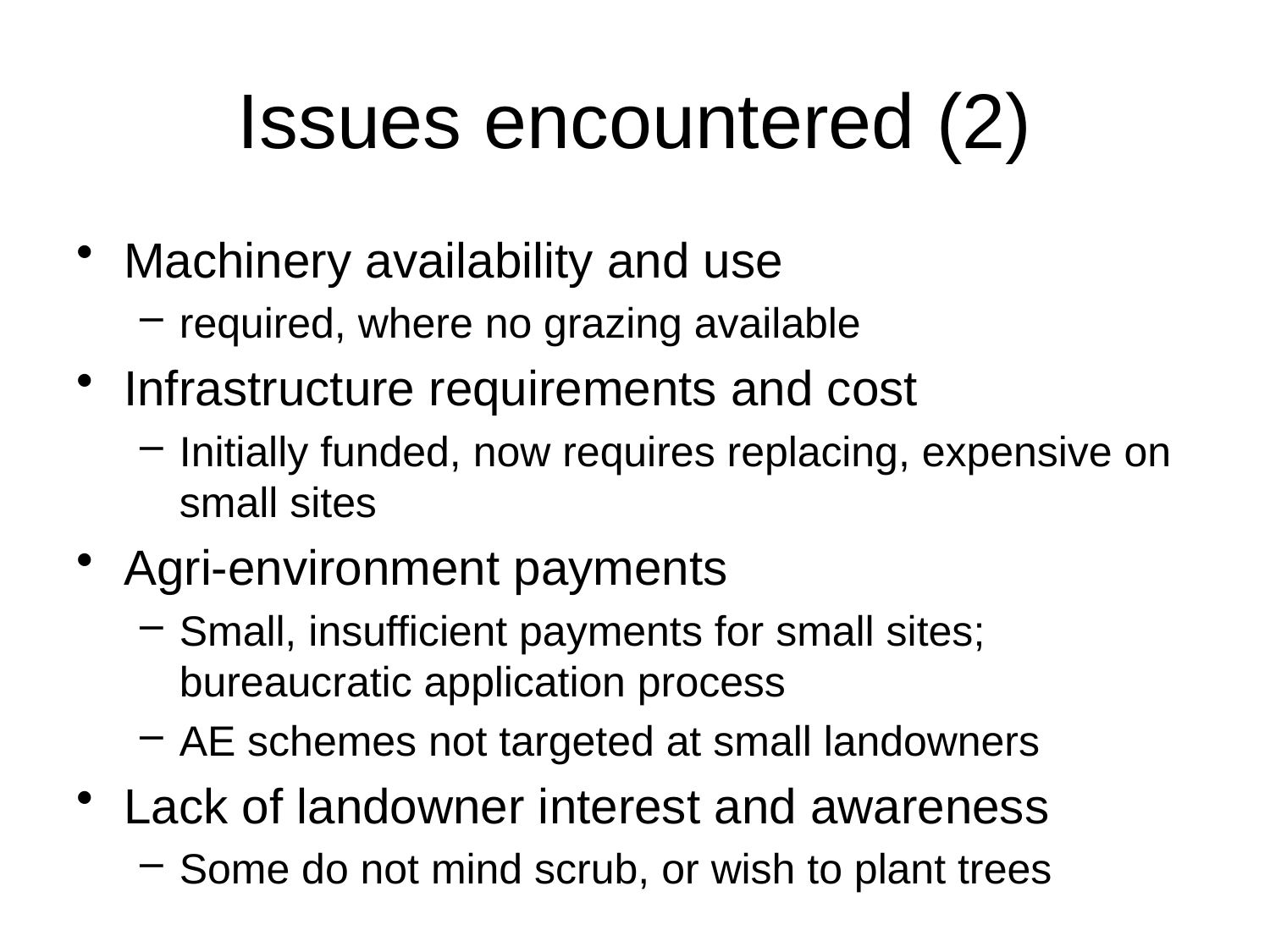

# Issues encountered (2)
Machinery availability and use
required, where no grazing available
Infrastructure requirements and cost
Initially funded, now requires replacing, expensive on small sites
Agri-environment payments
Small, insufficient payments for small sites; bureaucratic application process
AE schemes not targeted at small landowners
Lack of landowner interest and awareness
Some do not mind scrub, or wish to plant trees